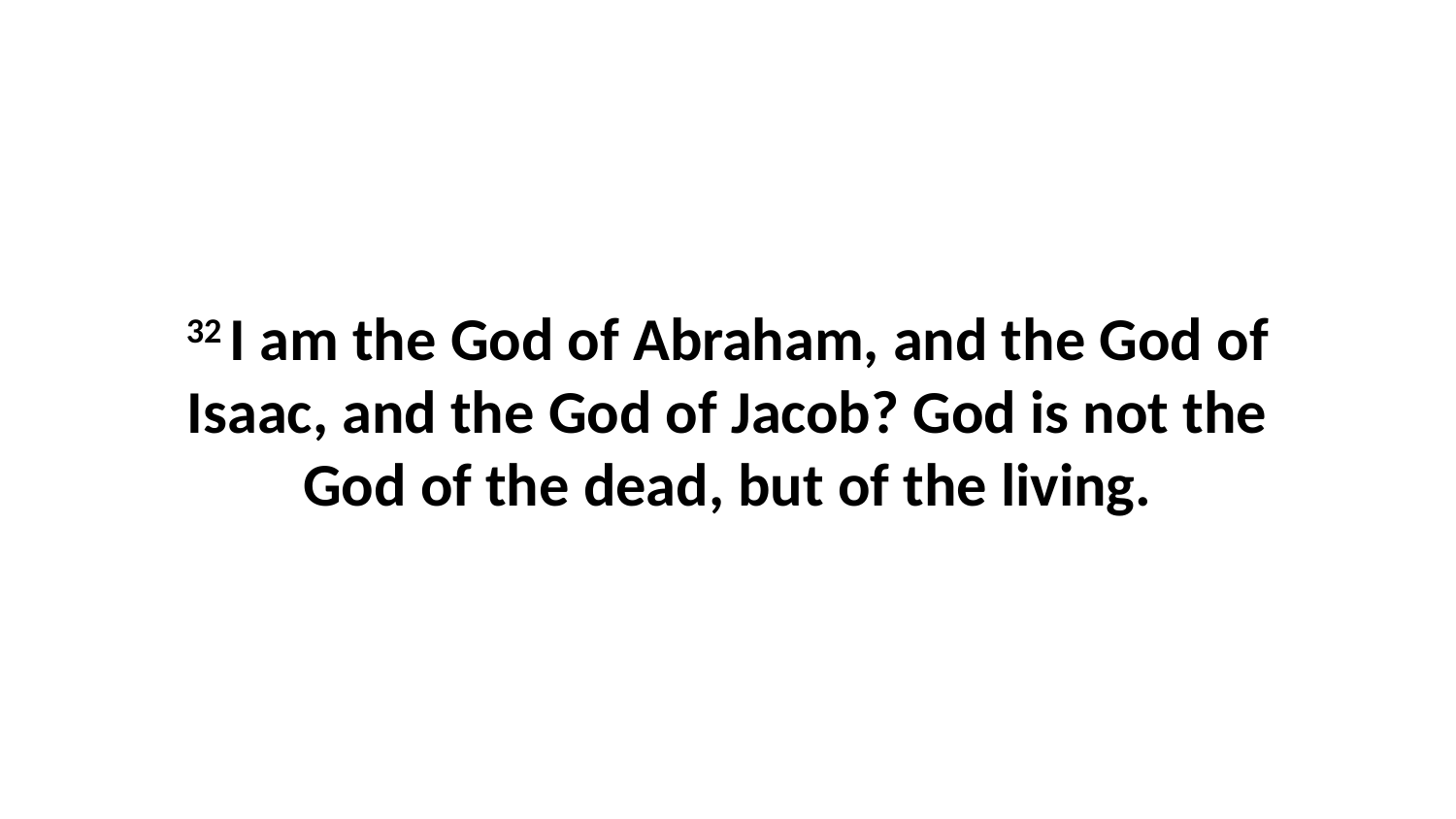

32 I am the God of Abraham, and the God of Isaac, and the God of Jacob? God is not the God of the dead, but of the living.